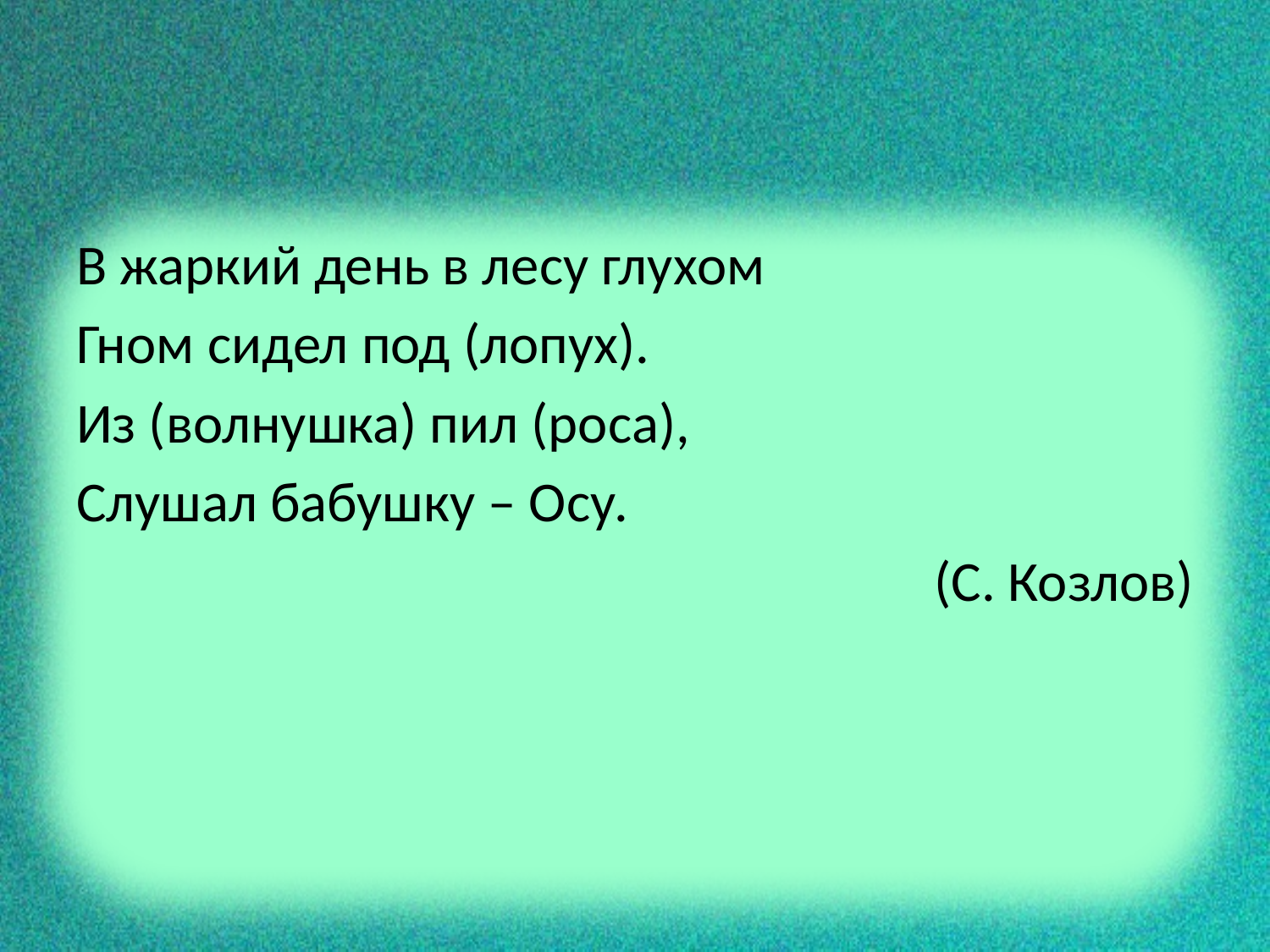

В жаркий день в лесу глухом
Гном сидел под (лопух).
Из (волнушка) пил (роса),
Слушал бабушку – Осу.
(С. Козлов)